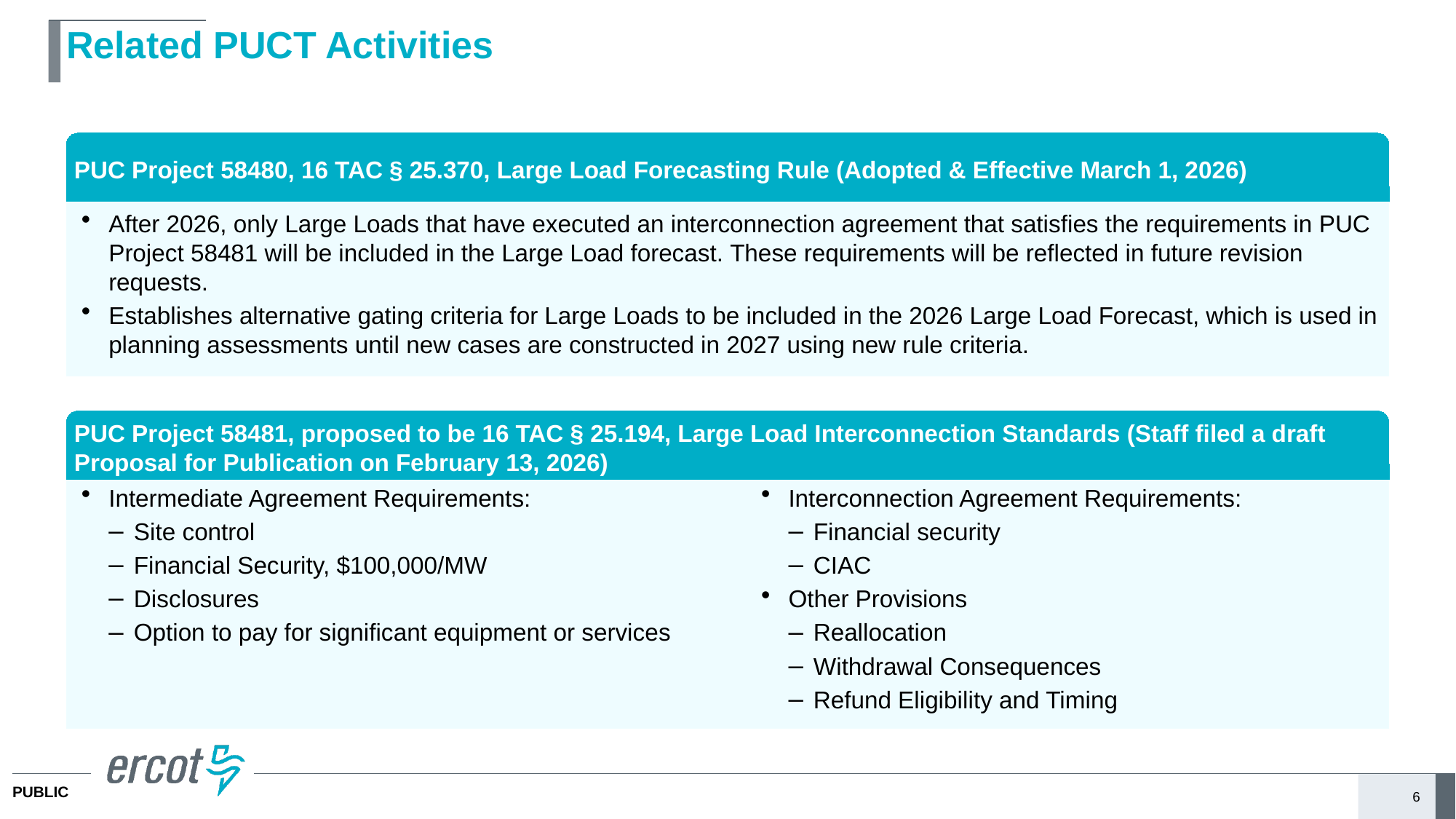

# Related PUCT Activities

PUC Project 58480, 16 TAC § 25.370, Large Load Forecasting Rule (Adopted & Effective March 1, 2026)

After 2026, only Large Loads that have executed an interconnection agreement that satisfies the requirements in PUC Project 58481 will be included in the Large Load forecast. These requirements will be reflected in future revision requests.
Establishes alternative gating criteria for Large Loads to be included in the 2026 Large Load Forecast, which is used in planning assessments until new cases are constructed in 2027 using new rule criteria.
PUC Project 58481, proposed to be 16 TAC § 25.194, Large Load Interconnection Standards (Staff filed a draft Proposal for Publication on February 13, 2026)

Intermediate Agreement Requirements:
Site control
Financial Security, $100,000/MW
Disclosures
Option to pay for significant equipment or services
Interconnection Agreement Requirements:
Financial security
CIAC
Other Provisions
Reallocation
Withdrawal Consequences
Refund Eligibility and Timing